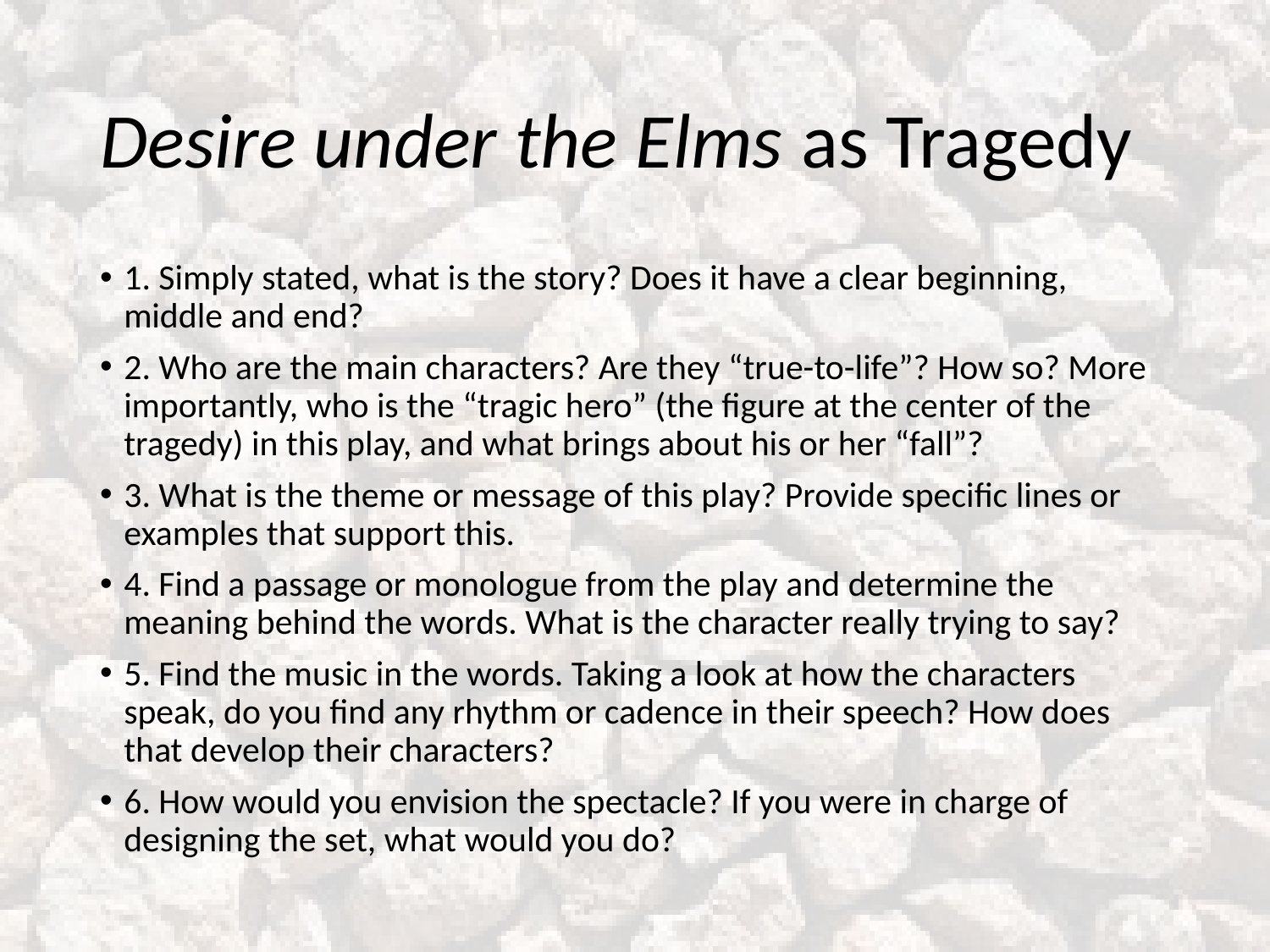

# Desire under the Elms as Tragedy
1. Simply stated, what is the story? Does it have a clear beginning, middle and end?
2. Who are the main characters? Are they “true-to-life”? How so? More importantly, who is the “tragic hero” (the ﬁgure at the center of the tragedy) in this play, and what brings about his or her “fall”?
3. What is the theme or message of this play? Provide speciﬁc lines or examples that support this.
4. Find a passage or monologue from the play and determine the meaning behind the words. What is the character really trying to say?
5. Find the music in the words. Taking a look at how the characters speak, do you ﬁnd any rhythm or cadence in their speech? How does that develop their characters?
6. How would you envision the spectacle? If you were in charge of designing the set, what would you do?